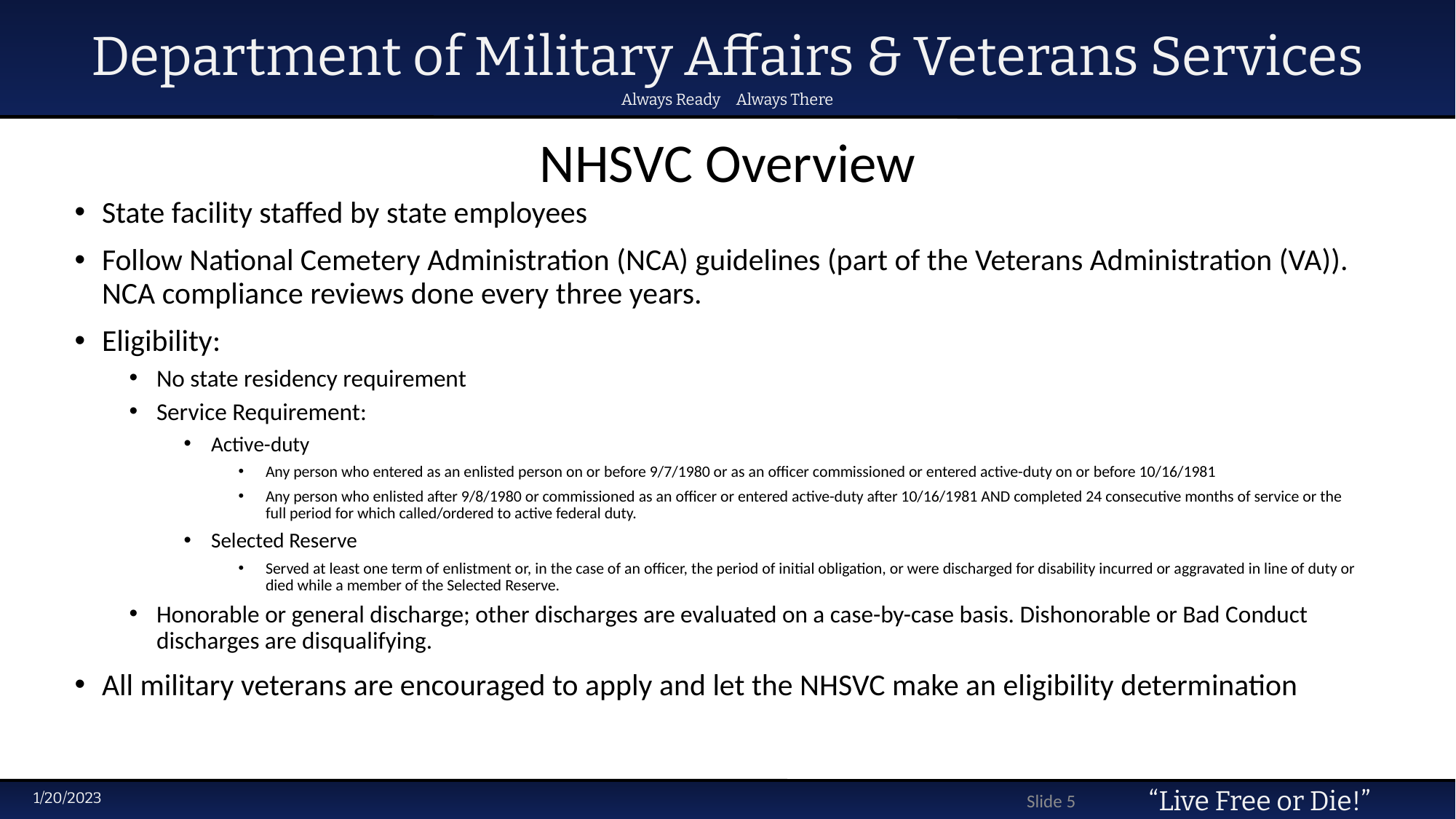

# NHSVC Overview
State facility staffed by state employees
Follow National Cemetery Administration (NCA) guidelines (part of the Veterans Administration (VA)). NCA compliance reviews done every three years.
Eligibility:
No state residency requirement
Service Requirement:
Active-duty
Any person who entered as an enlisted person on or before 9/7/1980 or as an officer commissioned or entered active-duty on or before 10/16/1981
Any person who enlisted after 9/8/1980 or commissioned as an officer or entered active-duty after 10/16/1981 AND completed 24 consecutive months of service or the full period for which called/ordered to active federal duty.
Selected Reserve
Served at least one term of enlistment or, in the case of an officer, the period of initial obligation, or were discharged for disability incurred or aggravated in line of duty or died while a member of the Selected Reserve.
Honorable or general discharge; other discharges are evaluated on a case-by-case basis. Dishonorable or Bad Conduct discharges are disqualifying.
All military veterans are encouraged to apply and let the NHSVC make an eligibility determination